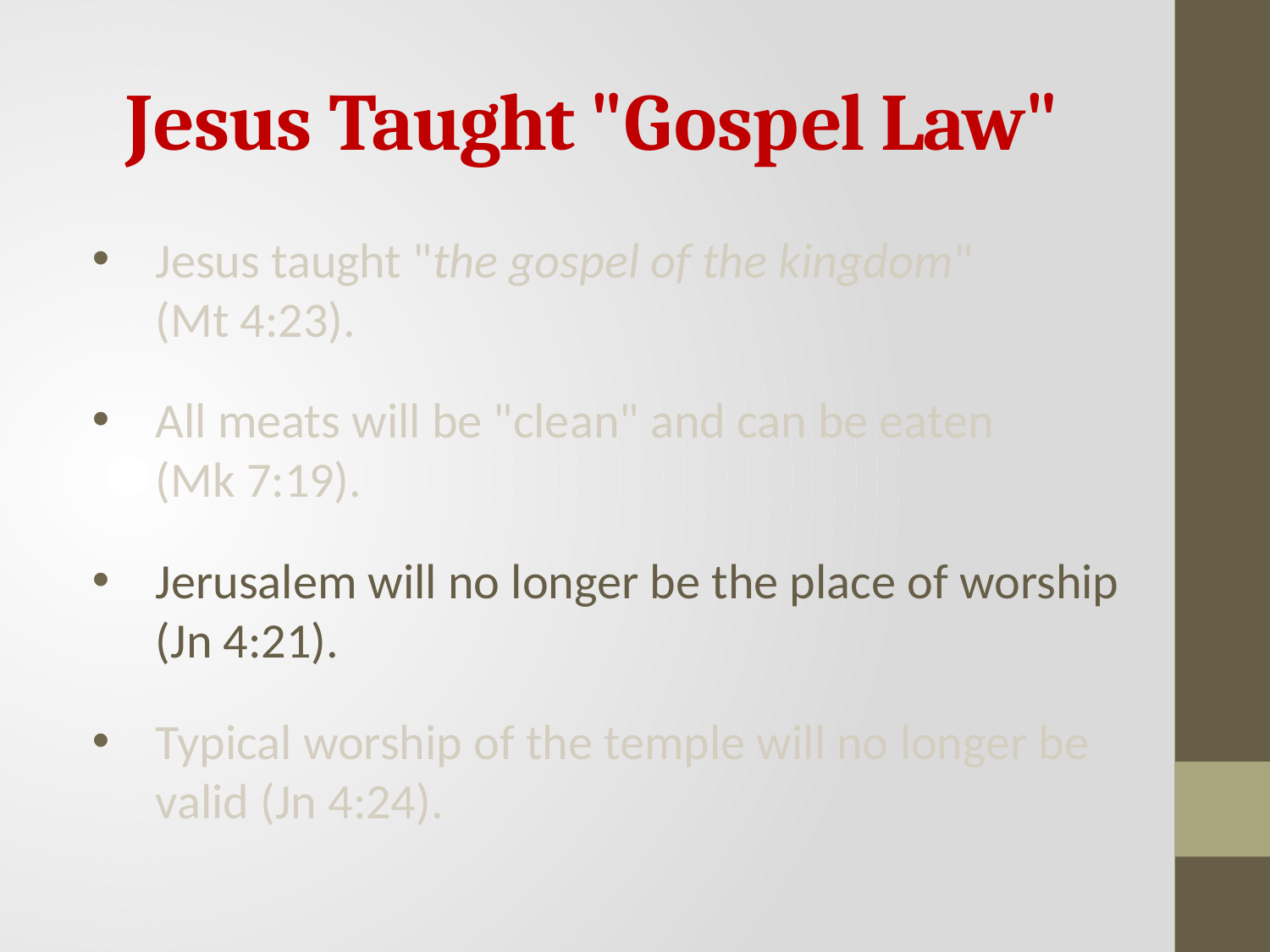

# Jesus Taught "Gospel Law"
Jesus taught "the gospel of the kingdom" (Mt 4:23).
All meats will be "clean" and can be eaten
(Mk 7:19).
Jerusalem will no longer be the place of worship (Jn 4:21).
Typical worship of the temple will no longer be valid (Jn 4:24).